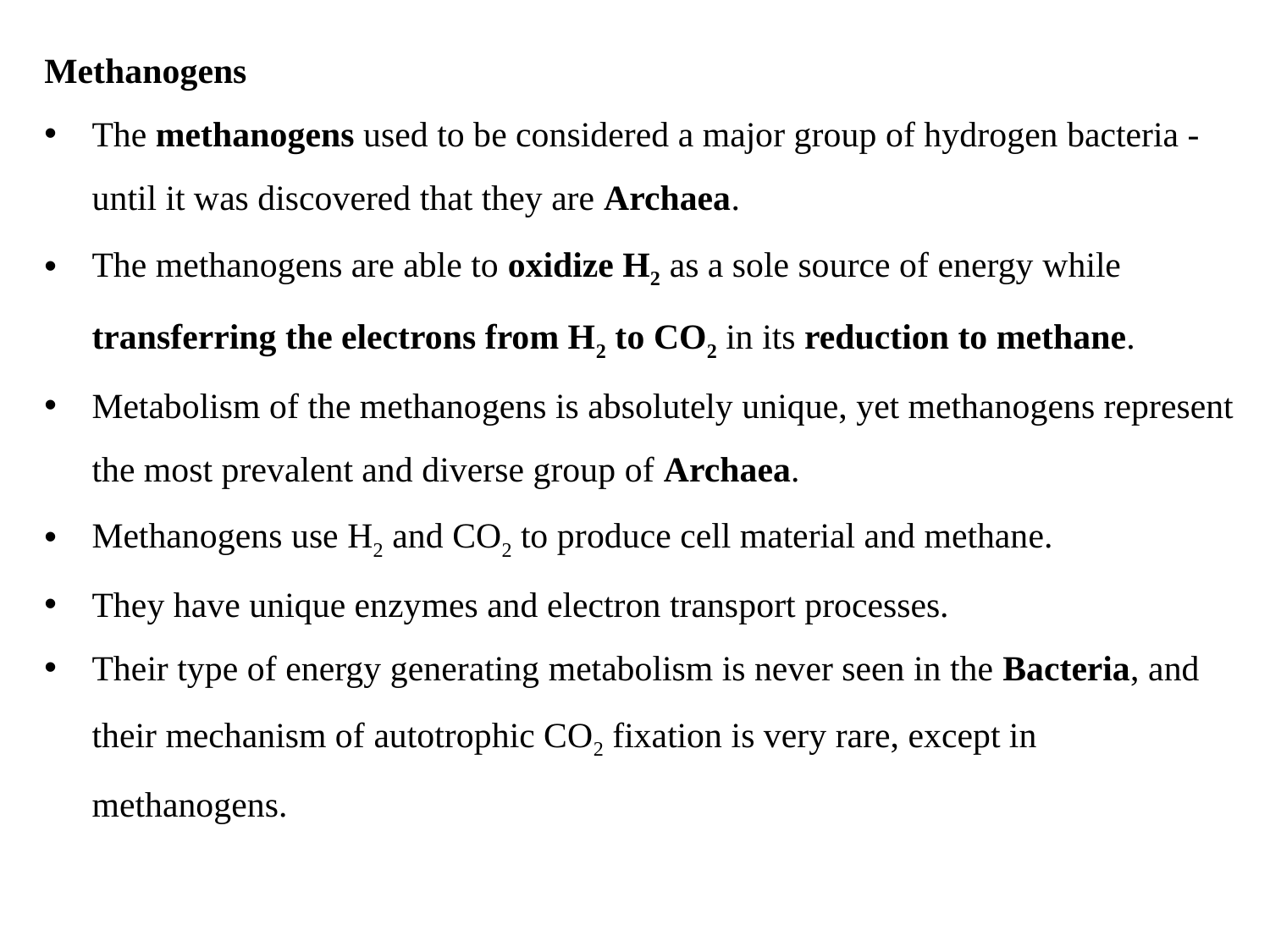

Methanogens
The methanogens used to be considered a major group of hydrogen bacteria - until it was discovered that they are Archaea.
The methanogens are able to oxidize H2 as a sole source of energy while transferring the electrons from H2 to CO2 in its reduction to methane.
Metabolism of the methanogens is absolutely unique, yet methanogens represent the most prevalent and diverse group of Archaea.
Methanogens use H2 and CO2 to produce cell material and methane.
They have unique enzymes and electron transport processes.
Their type of energy generating metabolism is never seen in the Bacteria, and their mechanism of autotrophic CO2 fixation is very rare, except in methanogens.